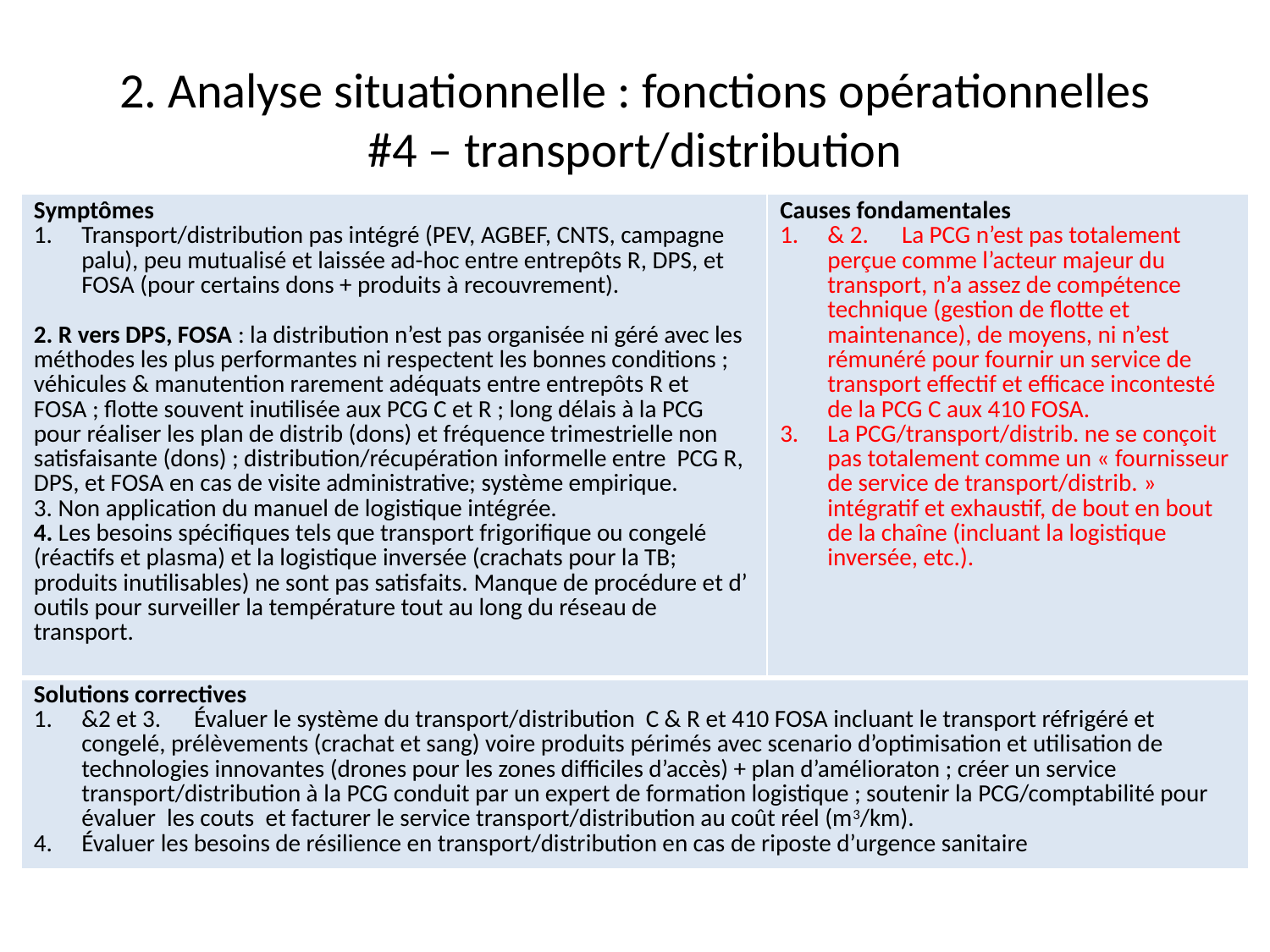

# 2. Analyse situationnelle : fonctions opérationnelles #4 – transport/distribution
| Symptômes Transport/distribution pas intégré (PEV, AGBEF, CNTS, campagne palu), peu mutualisé et laissée ad-hoc entre entrepôts R, DPS, et FOSA (pour certains dons + produits à recouvrement). 2. R vers DPS, FOSA : la distribution n’est pas organisée ni géré avec les méthodes les plus performantes ni respectent les bonnes conditions ; véhicules & manutention rarement adéquats entre entrepôts R et FOSA ; flotte souvent inutilisée aux PCG C et R ; long délais à la PCG pour réaliser les plan de distrib (dons) et fréquence trimestrielle non satisfaisante (dons) ; distribution/récupération informelle entre PCG R, DPS, et FOSA en cas de visite administrative; système empirique. 3. Non application du manuel de logistique intégrée. 4. Les besoins spécifiques tels que transport frigorifique ou congelé (réactifs et plasma) et la logistique inversée (crachats pour la TB; produits inutilisables) ne sont pas satisfaits. Manque de procédure et d’ outils pour surveiller la température tout au long du réseau de transport. | Causes fondamentales & 2. La PCG n’est pas totalement perçue comme l’acteur majeur du transport, n’a assez de compétence technique (gestion de flotte et maintenance), de moyens, ni n’est rémunéré pour fournir un service de transport effectif et efficace incontesté de la PCG C aux 410 FOSA. La PCG/transport/distrib. ne se conçoit pas totalement comme un « fournisseur de service de transport/distrib. » intégratif et exhaustif, de bout en bout de la chaîne (incluant la logistique inversée, etc.). |
| --- | --- |
| Solutions correctives &2 et 3. Évaluer le système du transport/distribution C & R et 410 FOSA incluant le transport réfrigéré et congelé, prélèvements (crachat et sang) voire produits périmés avec scenario d’optimisation et utilisation de technologies innovantes (drones pour les zones difficiles d’accès) + plan d’amélioraton ; créer un service transport/distribution à la PCG conduit par un expert de formation logistique ; soutenir la PCG/comptabilité pour évaluer les couts et facturer le service transport/distribution au coût réel (m3/km). Évaluer les besoins de résilience en transport/distribution en cas de riposte d’urgence sanitaire |  |